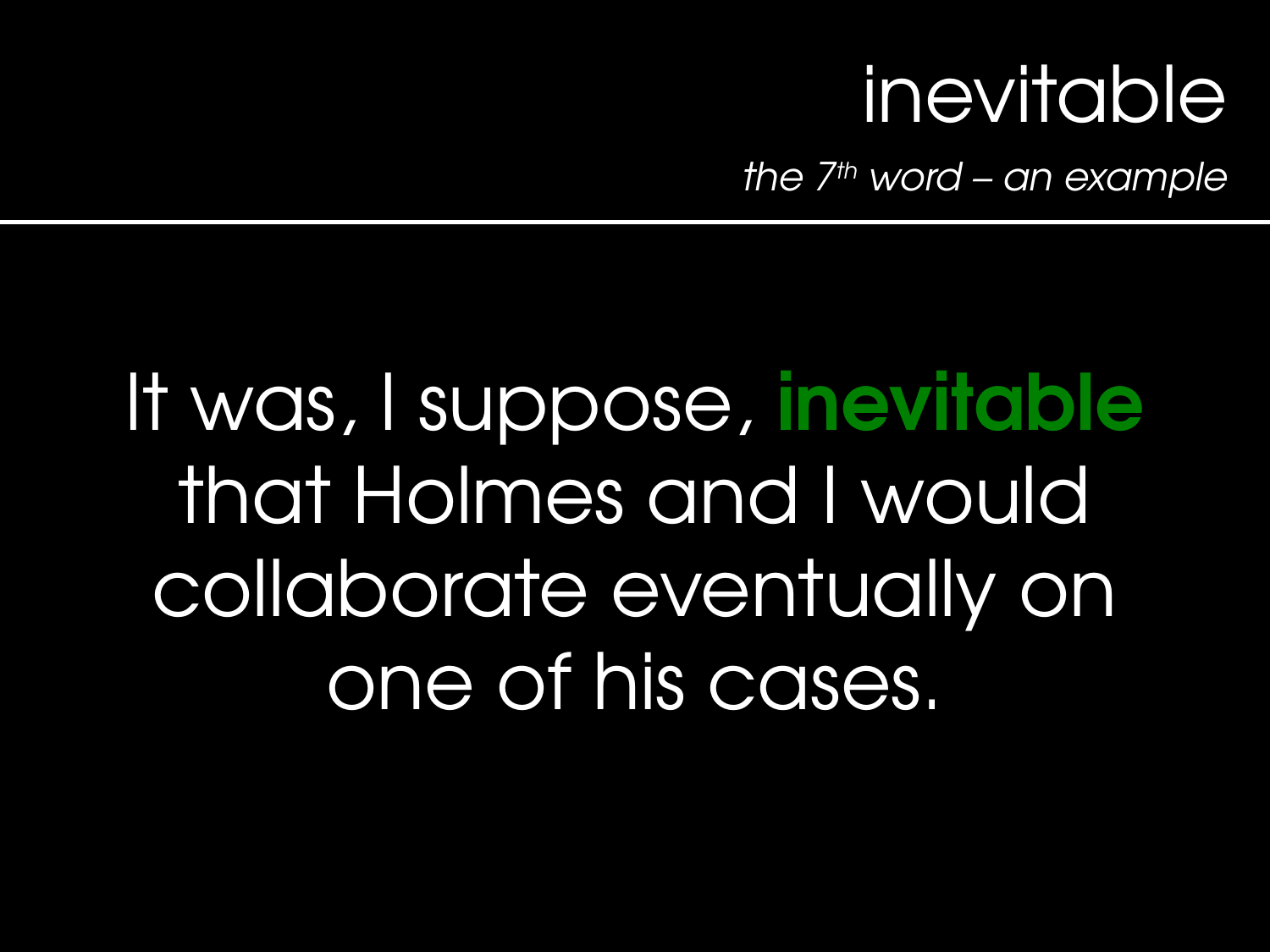

inevitable
the 7th word – an example
It was, I suppose, inevitable that Holmes and I would collaborate eventually on one of his cases.